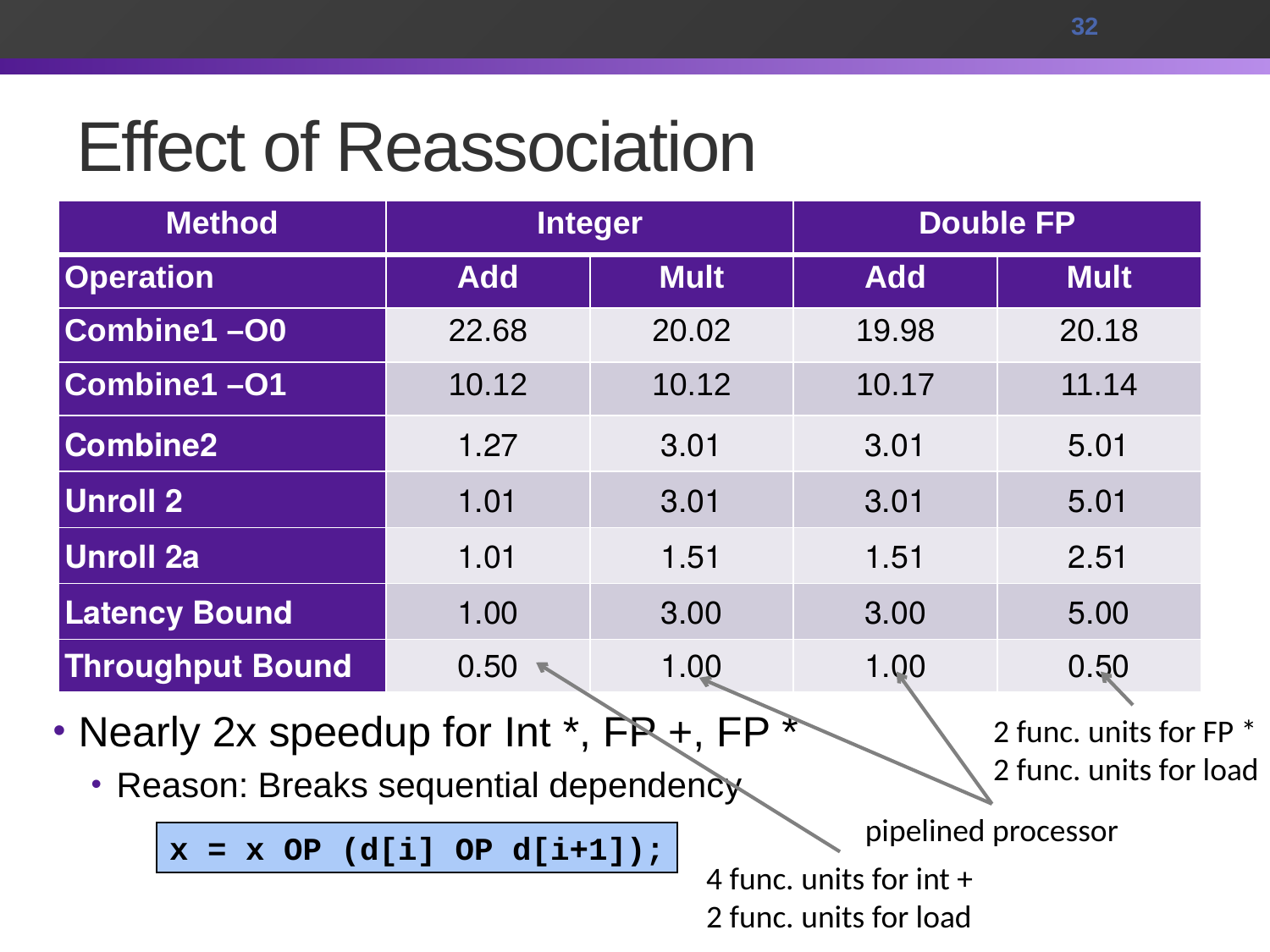

32
# Effect of Reassociation
| Method | Integer |  | Double FP |  |
| --- | --- | --- | --- | --- |
| Operation | Add | Mult | Add | Mult |
| Combine1 –O0 | 22.68 | 20.02 | 19.98 | 20.18 |
| Combine1 –O1 | 10.12 | 10.12 | 10.17 | 11.14 |
| Combine2 | 1.27 | 3.01 | 3.01 | 5.01 |
| Unroll 2 | 1.01 | 3.01 | 3.01 | 5.01 |
| Unroll 2a | 1.01 | 1.51 | 1.51 | 2.51 |
| Latency Bound | 1.00 | 3.00 | 3.00 | 5.00 |
|  |  |  |  |  |
| --- | --- | --- | --- | --- |
| Throughput Bound | 0.50 | 1.00 | 1.00 | 0.50 |
4 func. units for int +
2 func. units for load
pipelined processor
2 func. units for FP *
2 func. units for load
Nearly 2x speedup for Int *, FP +, FP *
Reason: Breaks sequential dependency

x = x OP (d[i] OP d[i+1]);